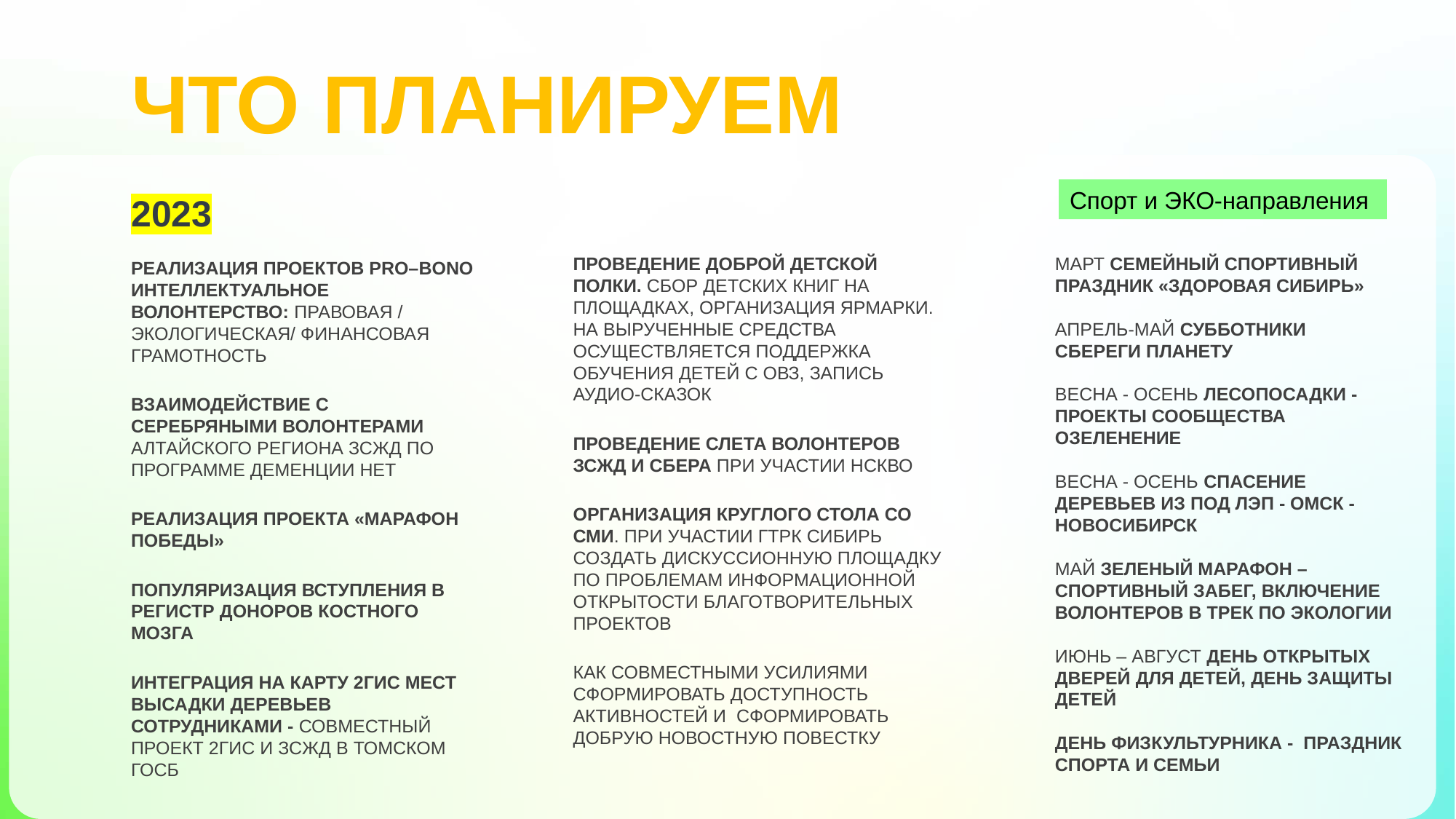

ЧТО ПЛАНИРУЕМ

Спорт и ЭКО-направления
2023
ПРОВЕДЕНИЕ ДОБРОЙ ДЕТСКОЙ ПОЛКИ. СБОР ДЕТСКИХ КНИГ НА ПЛОЩАДКАХ, ОРГАНИЗАЦИЯ ЯРМАРКИ. НА ВЫРУЧЕННЫЕ СРЕДСТВА ОСУЩЕСТВЛЯЕТСЯ ПОДДЕРЖКА ОБУЧЕНИЯ ДЕТЕЙ С ОВЗ, ЗАПИСЬ АУДИО-СКАЗОК
ПРОВЕДЕНИЕ СЛЕТА ВОЛОНТЕРОВ ЗСЖД И СБЕРА ПРИ УЧАСТИИ НСКВО
ОРГАНИЗАЦИЯ КРУГЛОГО СТОЛА СО СМИ. ПРИ УЧАСТИИ ГТРК СИБИРЬ СОЗДАТЬ ДИСКУССИОННУЮ ПЛОЩАДКУ ПО ПРОБЛЕМАМ ИНФОРМАЦИОННОЙ  ОТКРЫТОСТИ БЛАГОТВОРИТЕЛЬНЫХ ПРОЕКТОВ
КАК СОВМЕСТНЫМИ УСИЛИЯМИ СФОРМИРОВАТЬ ДОСТУПНОСТЬ АКТИВНОСТЕЙ И  СФОРМИРОВАТЬ ДОБРУЮ НОВОСТНУЮ ПОВЕСТКУ
МАРТ СЕМЕЙНЫЙ СПОРТИВНЫЙ ПРАЗДНИК «ЗДОРОВАЯ СИБИРЬ»

АПРЕЛЬ-МАЙ СУББОТНИКИ
СБЕРЕГИ ПЛАНЕТУ

ВЕСНА - ОСЕНЬ ЛЕСОПОСАДКИ - ПРОЕКТЫ СООБЩЕСТВА ОЗЕЛЕНЕНИЕ

ВЕСНА - ОСЕНЬ СПАСЕНИЕ ДЕРЕВЬЕВ ИЗ ПОД ЛЭП - ОМСК - НОВОСИБИРСК

МАЙ ЗЕЛЕНЫЙ МАРАФОН – СПОРТИВНЫЙ ЗАБЕГ, ВКЛЮЧЕНИЕ ВОЛОНТЕРОВ В ТРЕК ПО ЭКОЛОГИИ

ИЮНЬ – АВГУСТ ДЕНЬ ОТКРЫТЫХ ДВЕРЕЙ ДЛЯ ДЕТЕЙ, ДЕНЬ ЗАЩИТЫ ДЕТЕЙ

ДЕНЬ ФИЗКУЛЬТУРНИКА -  ПРАЗДНИК СПОРТА И СЕМЬИ
РЕАЛИЗАЦИЯ ПРОЕКТОВ PRO–BONO ИНТЕЛЛЕКТУАЛЬНОЕ ВОЛОНТЕРСТВО: ПРАВОВАЯ / ЭКОЛОГИЧЕСКАЯ/ ФИНАНСОВАЯ ГРАМОТНОСТЬ
ВЗАИМОДЕЙСТВИЕ С СЕРЕБРЯНЫМИ ВОЛОНТЕРАМИ АЛТАЙСКОГО РЕГИОНА ЗСЖД ПО ПРОГРАММЕ ДЕМЕНЦИИ НЕТ
РЕАЛИЗАЦИЯ ПРОЕКТА «МАРАФОН ПОБЕДЫ»
ПОПУЛЯРИЗАЦИЯ ВСТУПЛЕНИЯ В РЕГИСТР ДОНОРОВ КОСТНОГО МОЗГА
ИНТЕГРАЦИЯ НА КАРТУ 2ГИС МЕСТ ВЫСАДКИ ДЕРЕВЬЕВ СОТРУДНИКАМИ - СОВМЕСТНЫЙ ПРОЕКТ 2ГИС И ЗСЖД В ТОМСКОМ ГОСБ